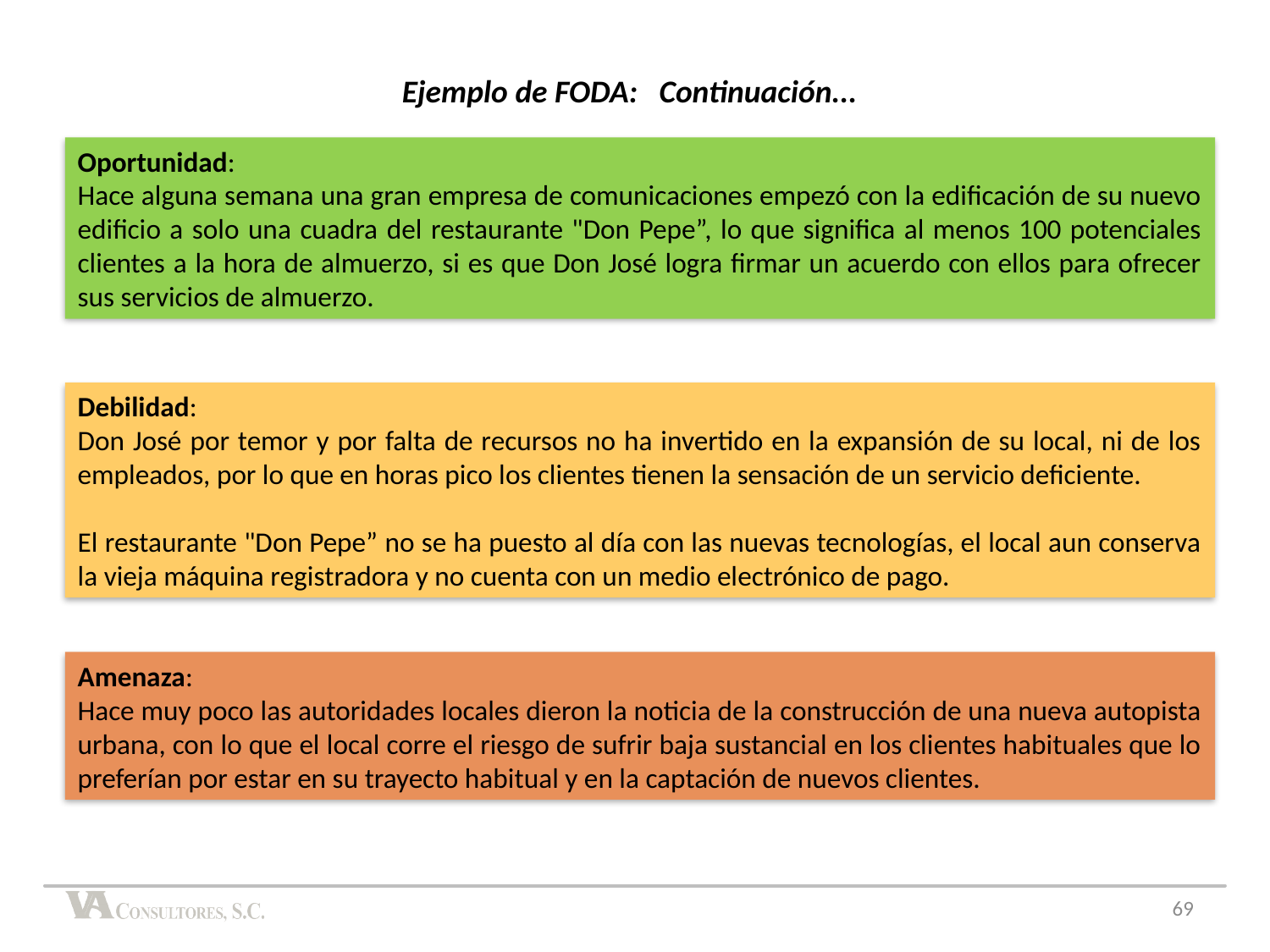

Ejemplo de FODA:   Continuación...
Oportunidad:
Hace alguna semana una gran empresa de comunicaciones empezó con la edificación de su nuevo edificio a solo una cuadra del restaurante "Don Pepe”, lo que significa al menos 100 potenciales clientes a la hora de almuerzo, si es que Don José logra firmar un acuerdo con ellos para ofrecer sus servicios de almuerzo.
Debilidad:
Don José por temor y por falta de recursos no ha invertido en la expansión de su local, ni de los empleados, por lo que en horas pico los clientes tienen la sensación de un servicio deficiente.

El restaurante "Don Pepe” no se ha puesto al día con las nuevas tecnologías, el local aun conserva la vieja máquina registradora y no cuenta con un medio electrónico de pago.
Amenaza:
Hace muy poco las autoridades locales dieron la noticia de la construcción de una nueva autopista urbana, con lo que el local corre el riesgo de sufrir baja sustancial en los clientes habituales que lo preferían por estar en su trayecto habitual y en la captación de nuevos clientes.
69